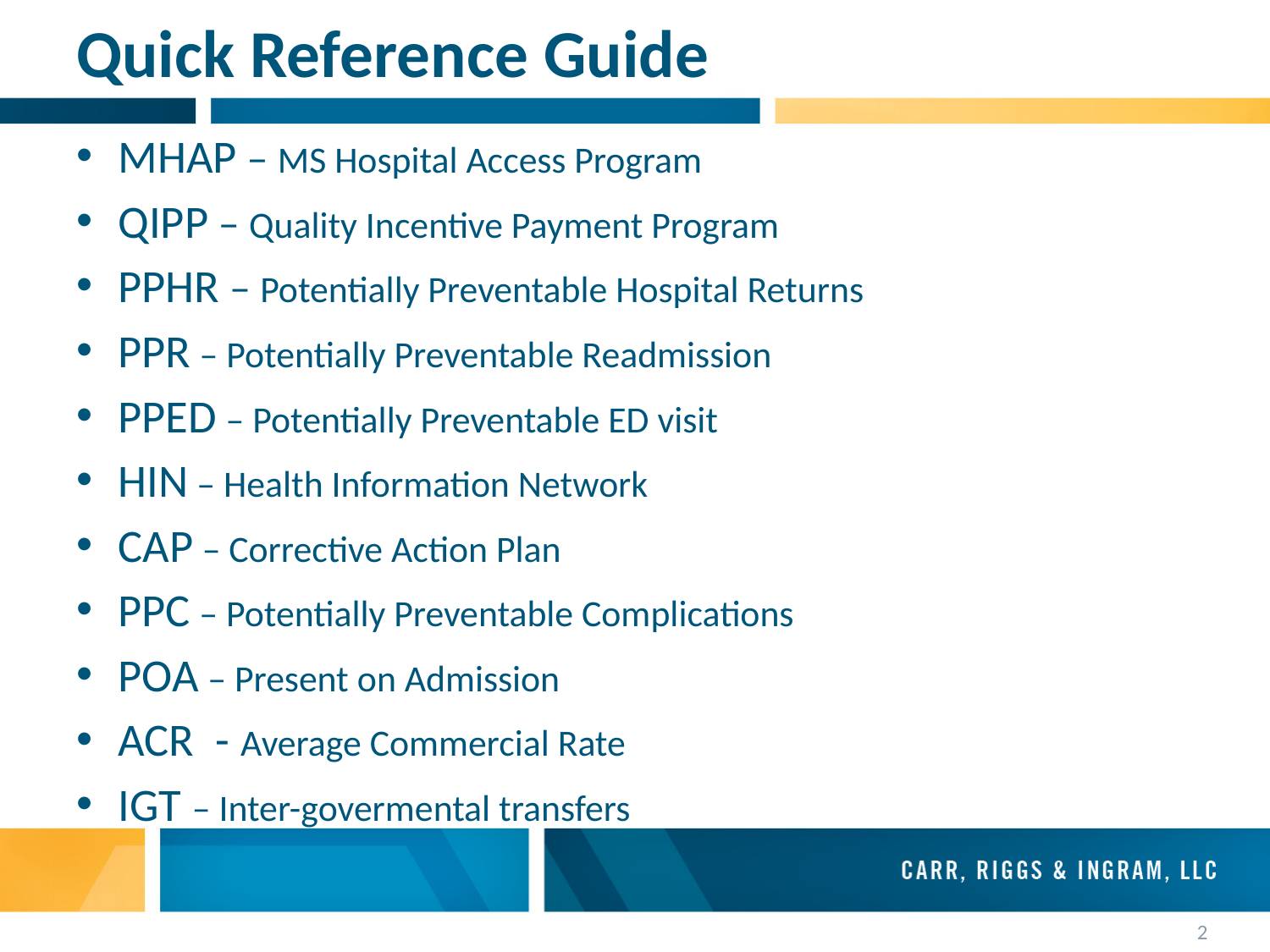

# Quick Reference Guide
MHAP – MS Hospital Access Program
QIPP – Quality Incentive Payment Program
PPHR – Potentially Preventable Hospital Returns
PPR – Potentially Preventable Readmission
PPED – Potentially Preventable ED visit
HIN – Health Information Network
CAP – Corrective Action Plan
PPC – Potentially Preventable Complications
POA – Present on Admission
ACR  - Average Commercial Rate
IGT – Inter-govermental transfers